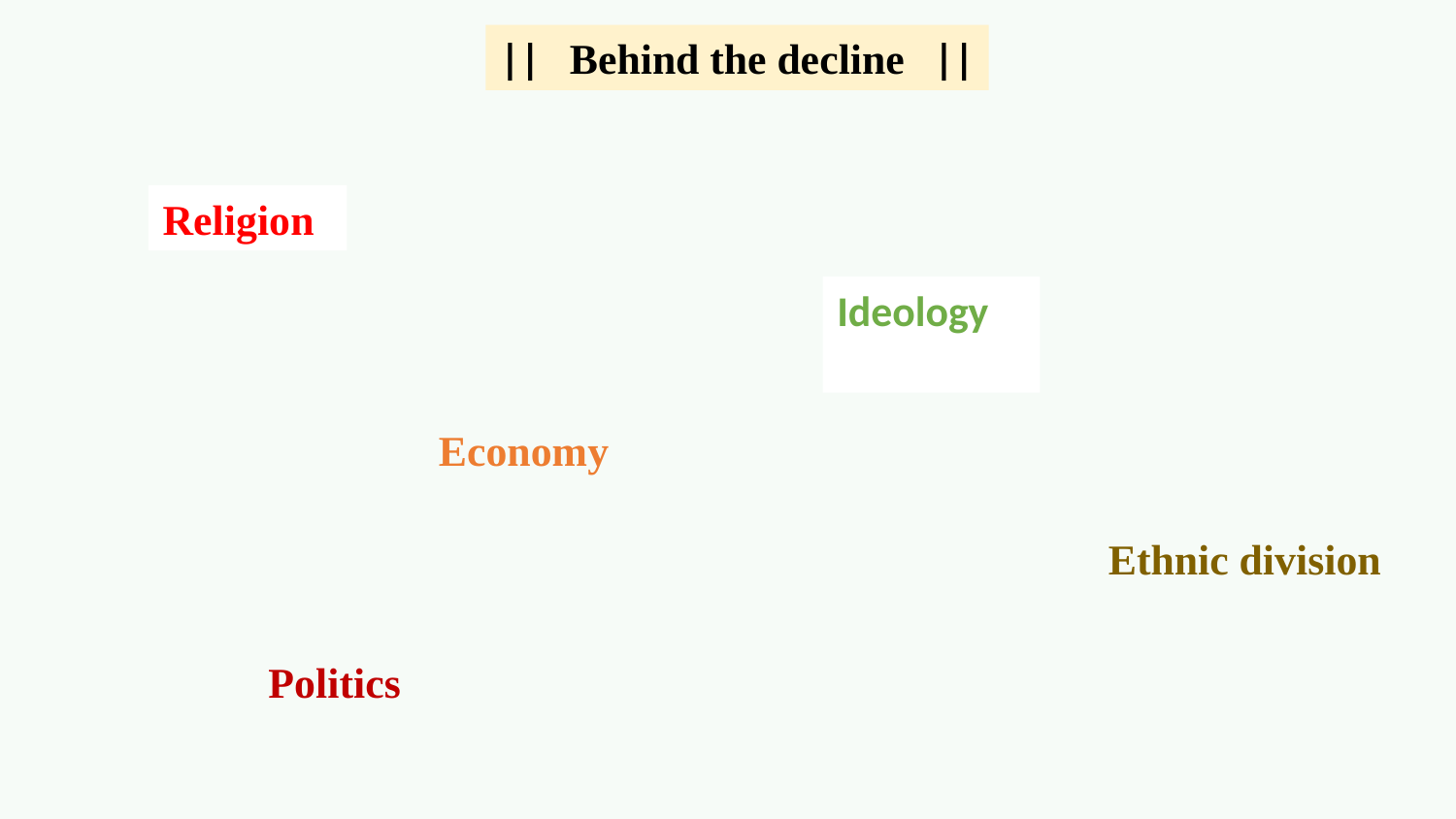

||   Behind the decline   ||
Religion
Ideology

Economy

Ethnic division

Politics